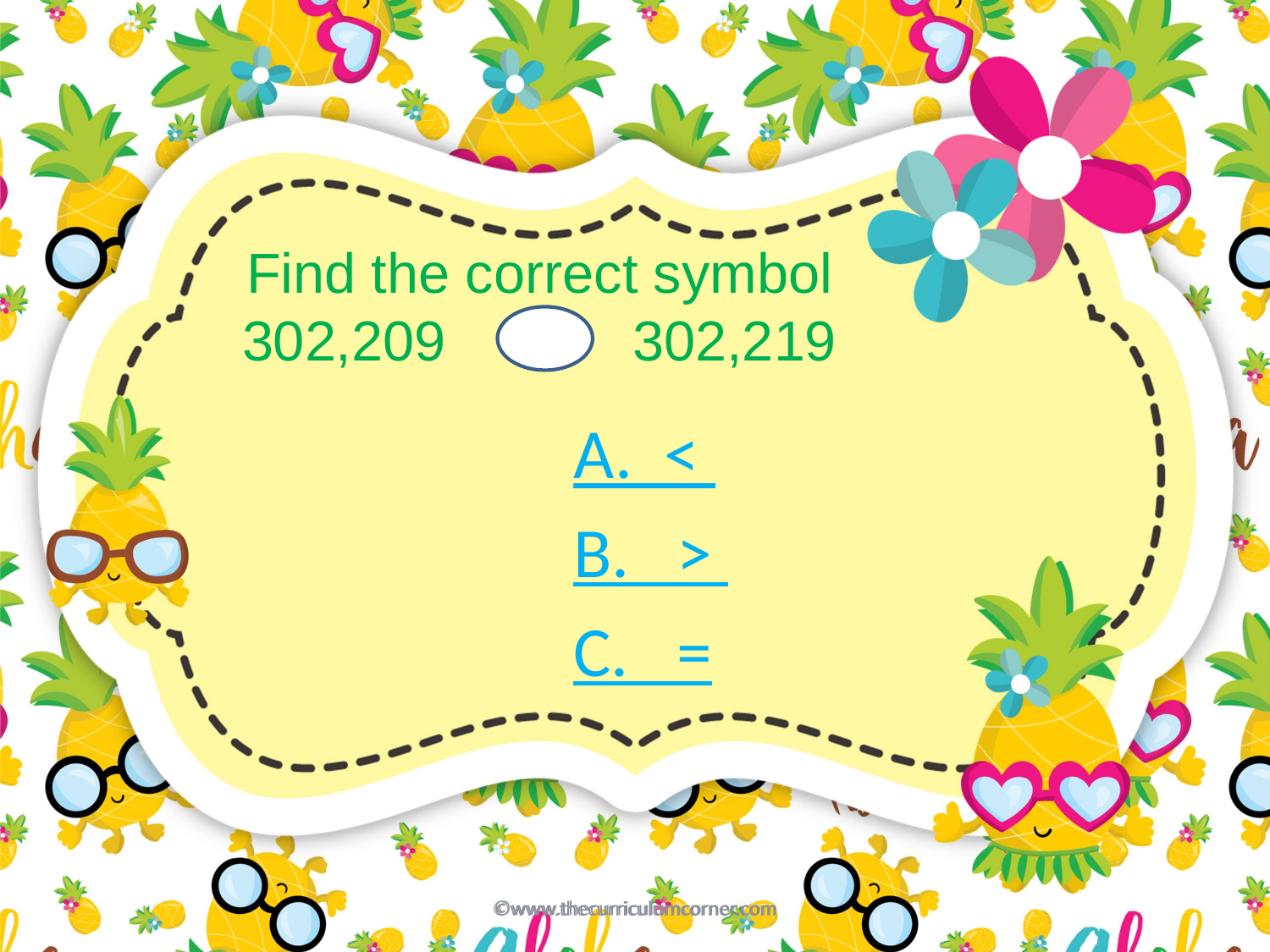

# Find the correct symbol 302,209            302,219

A.  <
B.   >
C.   =
©www.thecurriculumcorner.com